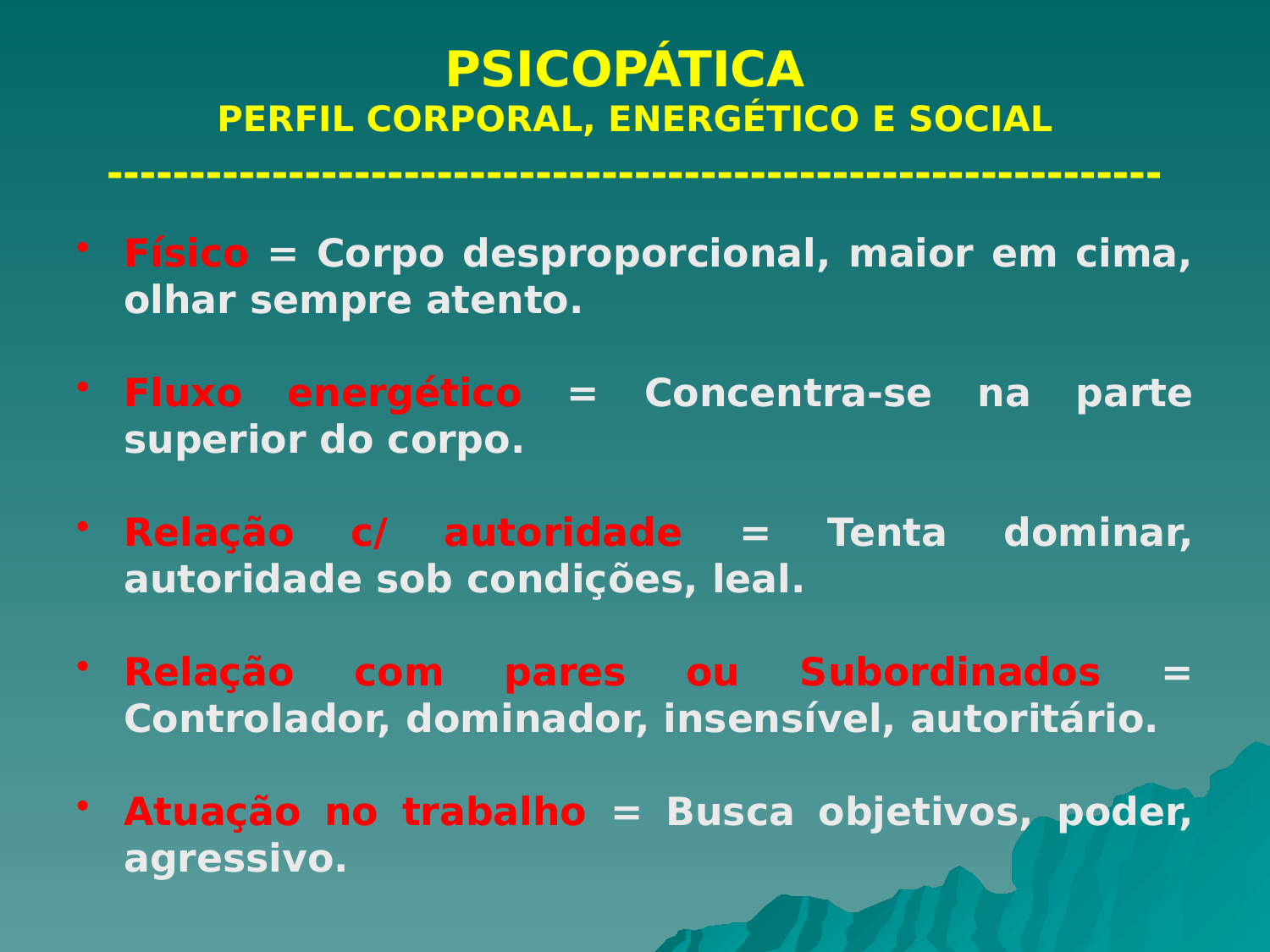

# PSICOPÁTICA PERFIL CORPORAL, ENERGÉTICO E SOCIAL ----------------------------------------------------------------
Físico = Corpo desproporcional, maior em cima, olhar sempre atento.

Fluxo energético = Concentra-se na parte superior do corpo.

Relação c/ autoridade = Tenta dominar, autoridade sob condições, leal.

Relação com pares ou Subordinados = Controlador, dominador, insensível, autoritário.

Atuação no trabalho = Busca objetivos, poder, agressivo.